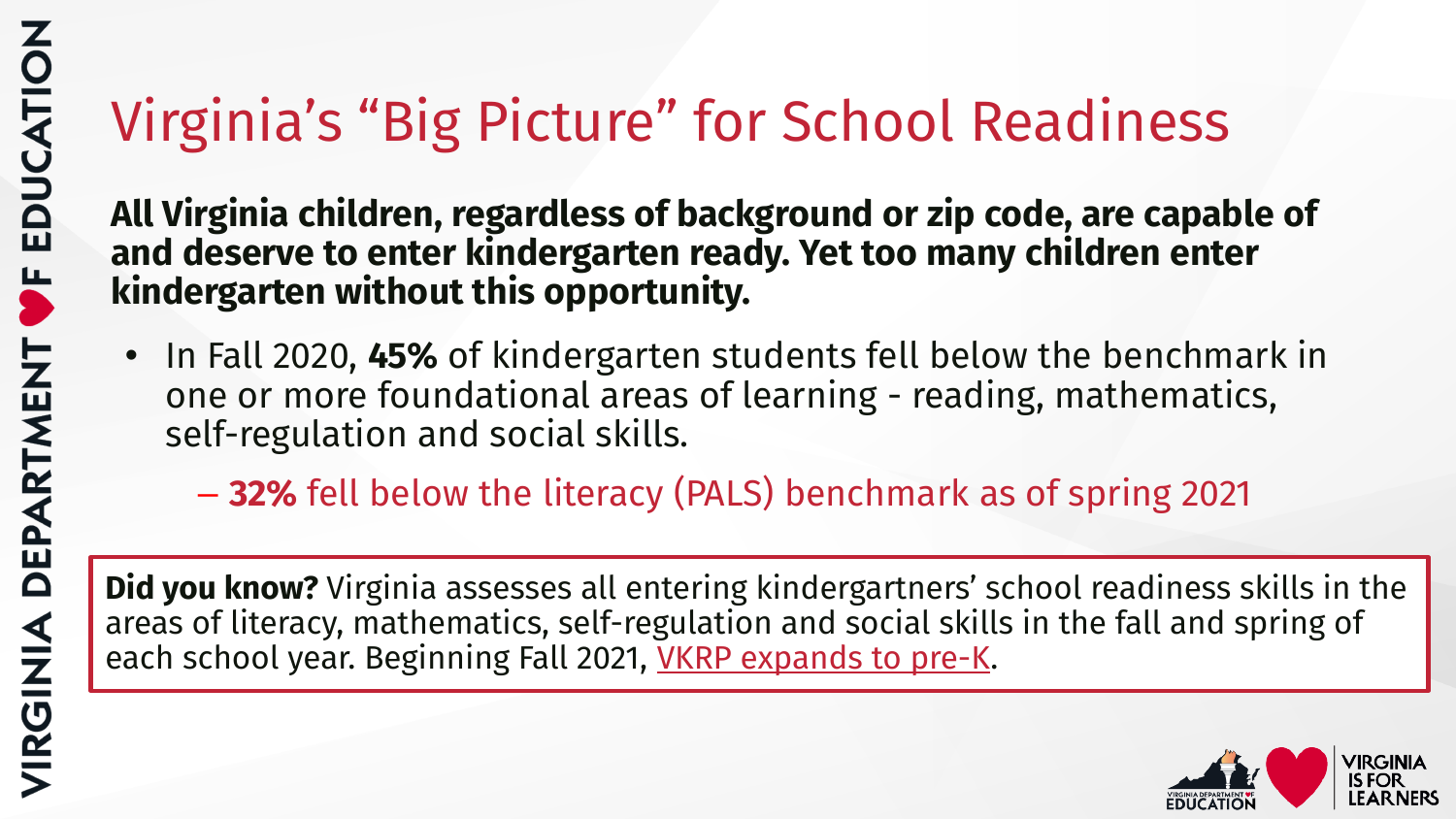

# Virginia’s “Big Picture” for School Readiness
All Virginia children, regardless of background or zip code, are capable of and deserve to enter kindergarten ready. Yet too many children enter kindergarten without this opportunity.
In Fall 2020, 45% of kindergarten students fell below the benchmark in one or more foundational areas of learning - reading, mathematics, self-regulation and social skills.
32% fell below the literacy (PALS) benchmark as of spring 2021
Did you know? Virginia assesses all entering kindergartners’ school readiness skills in the areas of literacy, mathematics, self-regulation and social skills in the fall and spring of each school year. Beginning Fall 2021, VKRP expands to pre-K.